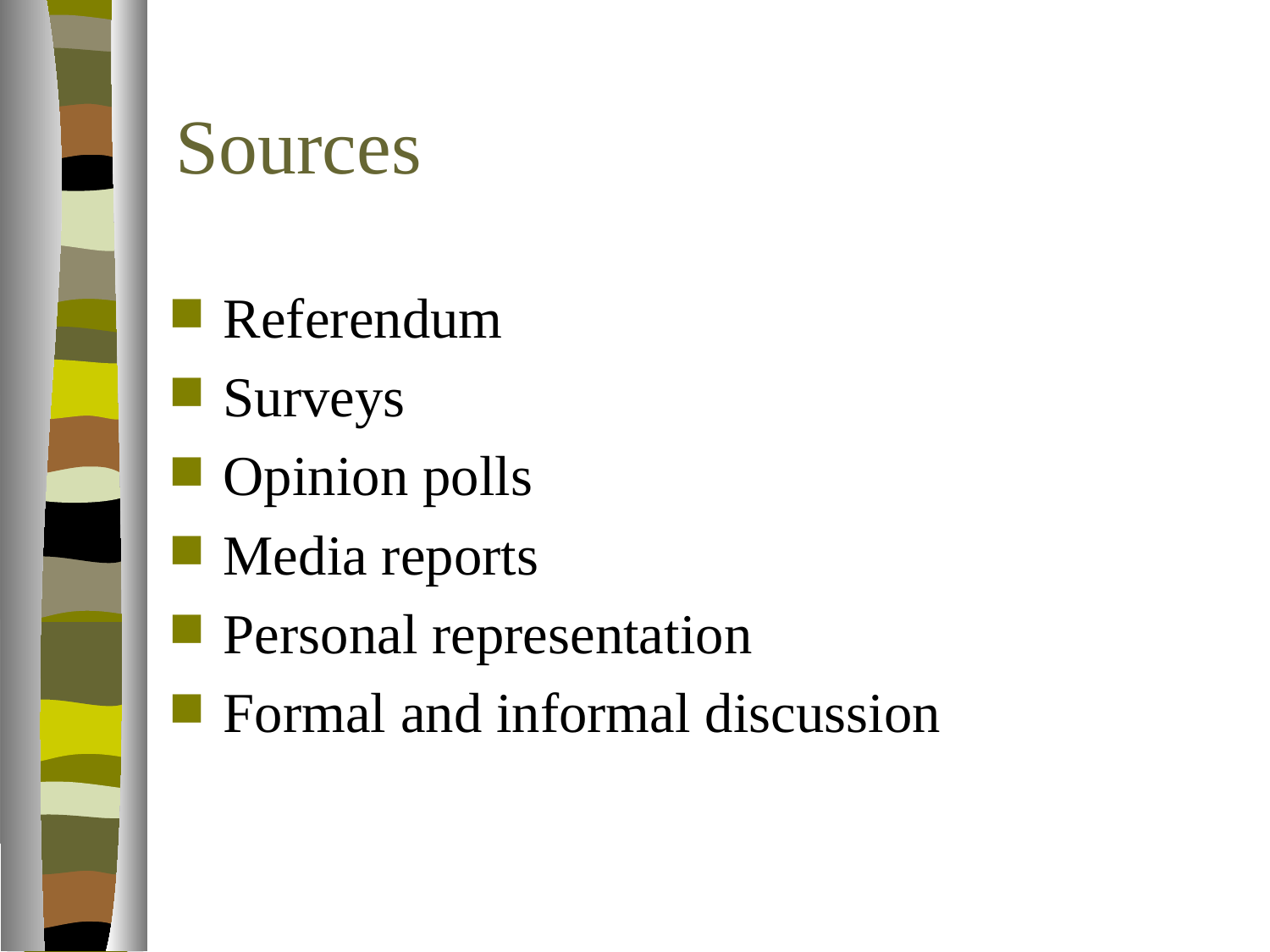

# Sources
Referendum
Surveys
Opinion polls
Media reports
Personal representation
Formal and informal discussion